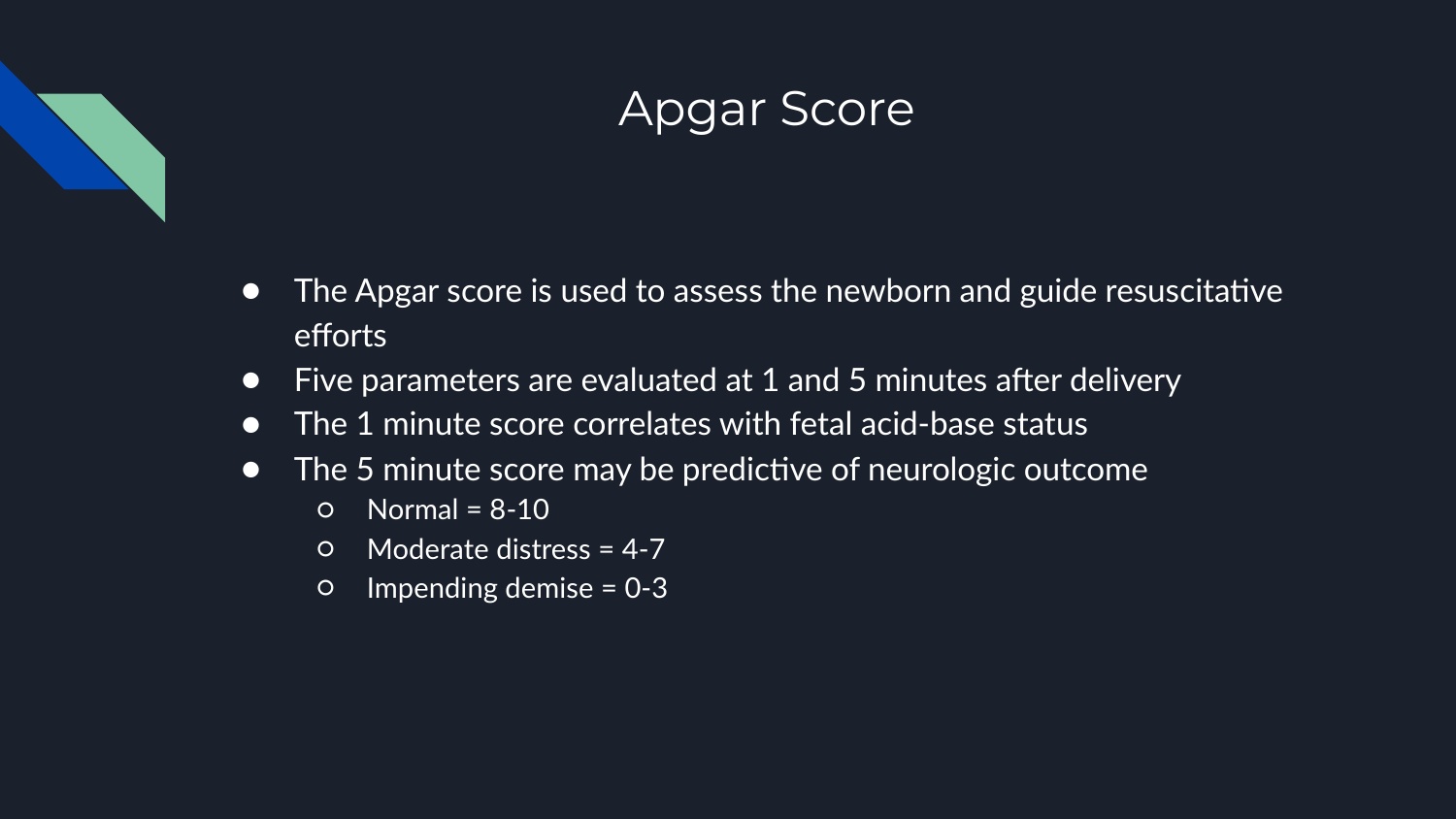

# Apgar Score
The Apgar score is used to assess the newborn and guide resuscitative efforts
Five parameters are evaluated at 1 and 5 minutes after delivery
The 1 minute score correlates with fetal acid-base status
The 5 minute score may be predictive of neurologic outcome
Normal = 8-10
Moderate distress = 4-7
Impending demise = 0-3